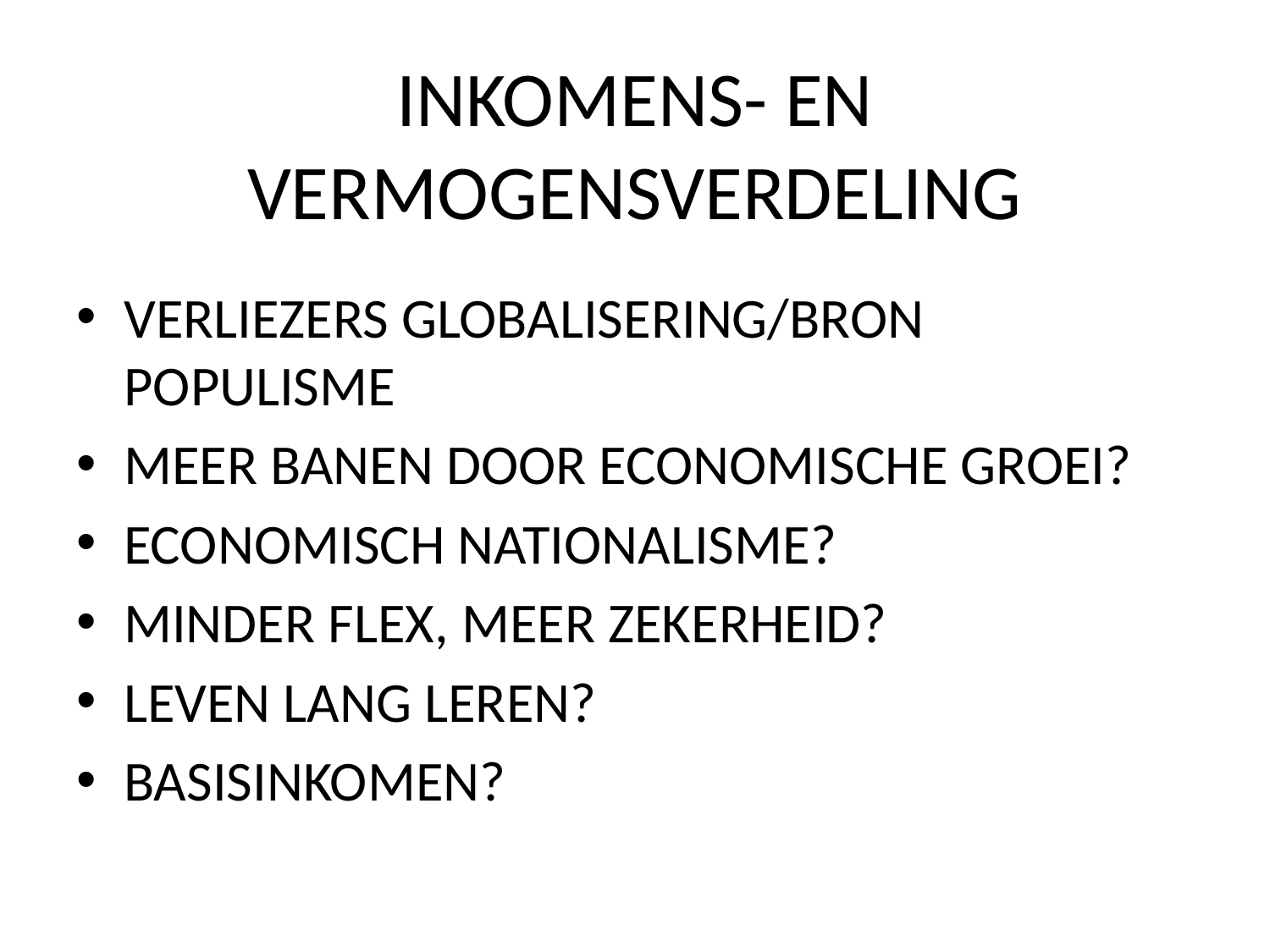

# INKOMENS- EN VERMOGENSVERDELING

VERLIEZERS GLOBALISERING/BRON POPULISME
MEER BANEN DOOR ECONOMISCHE GROEI?
ECONOMISCH NATIONALISME?
MINDER FLEX, MEER ZEKERHEID?
LEVEN LANG LEREN?
BASISINKOMEN?